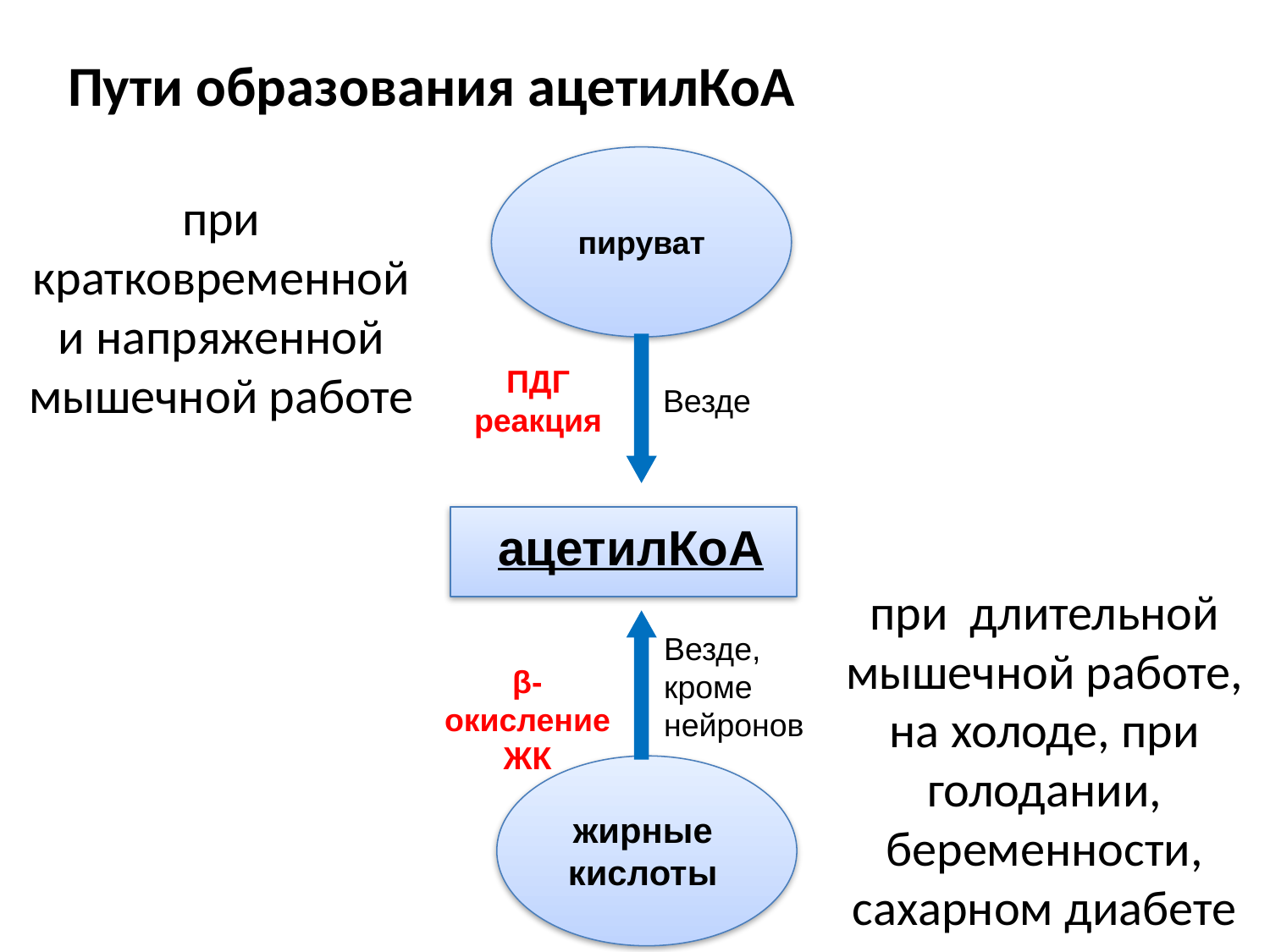

# Пути образования ацетилКоА

при кратковременной и напряженной мышечной работе
пируват

ПДГ реакция
Везде

ацетилКоА
при  длительной мышечной работе,
на холоде, при голодании,
беременности,
сахарном диабете

Везде, кроме нейронов
β-окисление ЖК

жирные кислоты